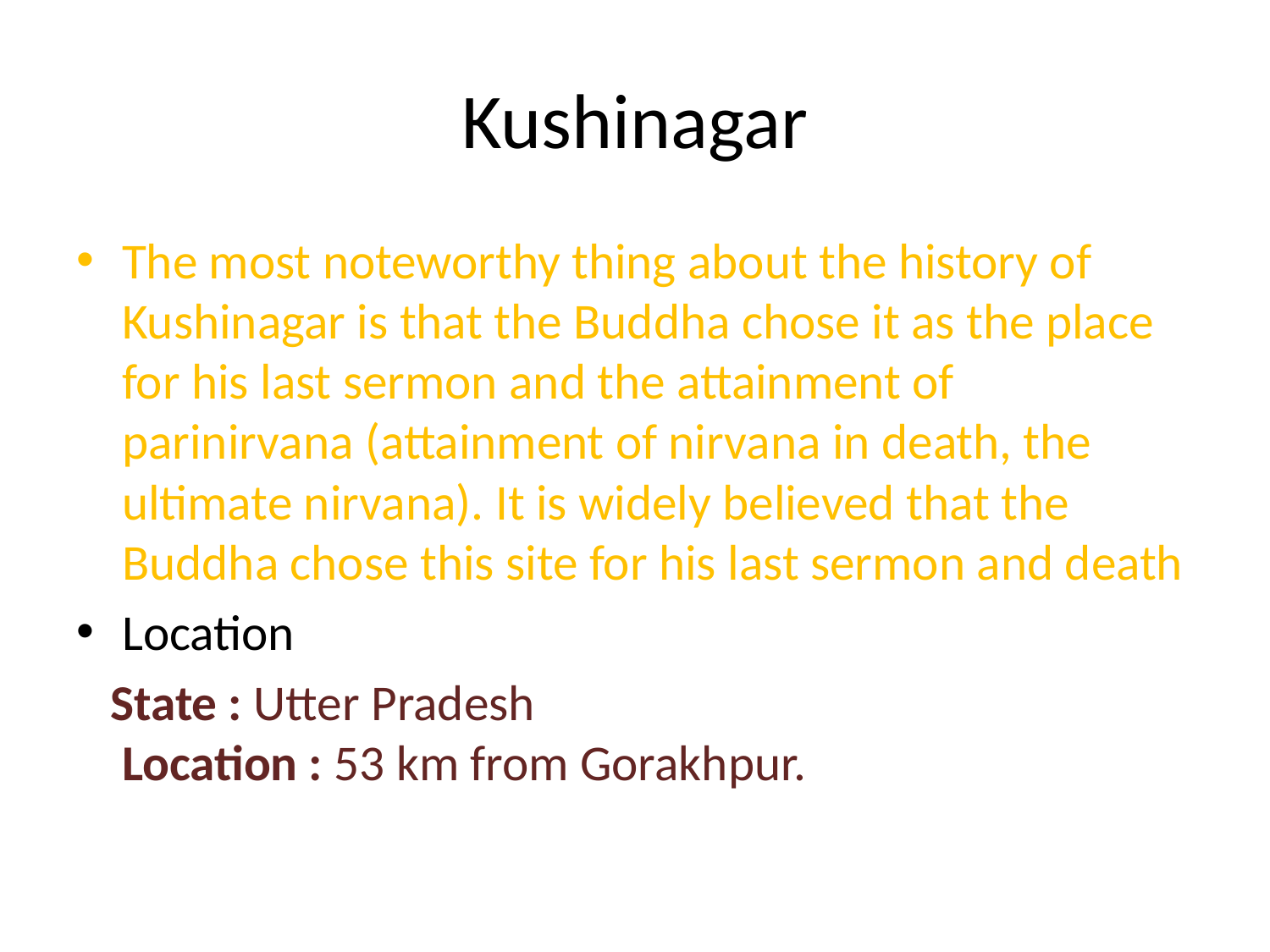

# Kushinagar
The most noteworthy thing about the history of Kushinagar is that the Buddha chose it as the place for his last sermon and the attainment of parinirvana (attainment of nirvana in death, the ultimate nirvana). It is widely believed that the Buddha chose this site for his last sermon and death
Location
   State : Utter Pradesh
Location : 53 km from Gorakhpur.